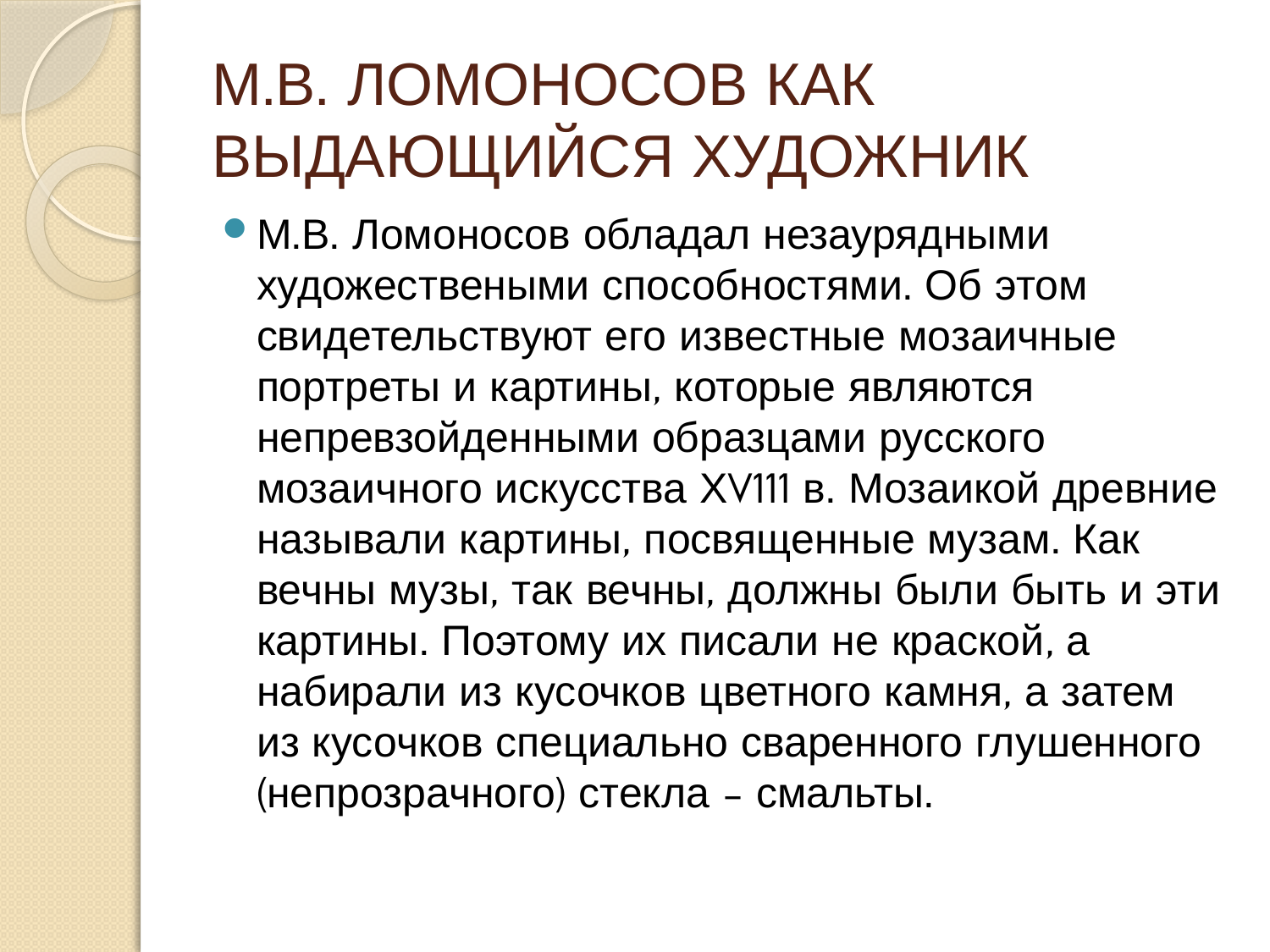

# М.В. ЛОМОНОСОВ КАК ВЫДАЮЩИЙСЯ ХУДОЖНИК
М.В. Ломоносов обладал незаурядными художествеными способностями. Об этом свидетельствуют его известные мозаичные портреты и картины, которые являются непревзойденными образцами русского мозаичного искусства ХV111 в. Мозаикой древние называли картины, посвященные музам. Как вечны музы, так вечны, должны были быть и эти картины. Поэтому их писали не краской, а набирали из кусочков цветного камня, а затем из кусочков специально сваренного глушенного (непрозрачного) стекла – смальты.